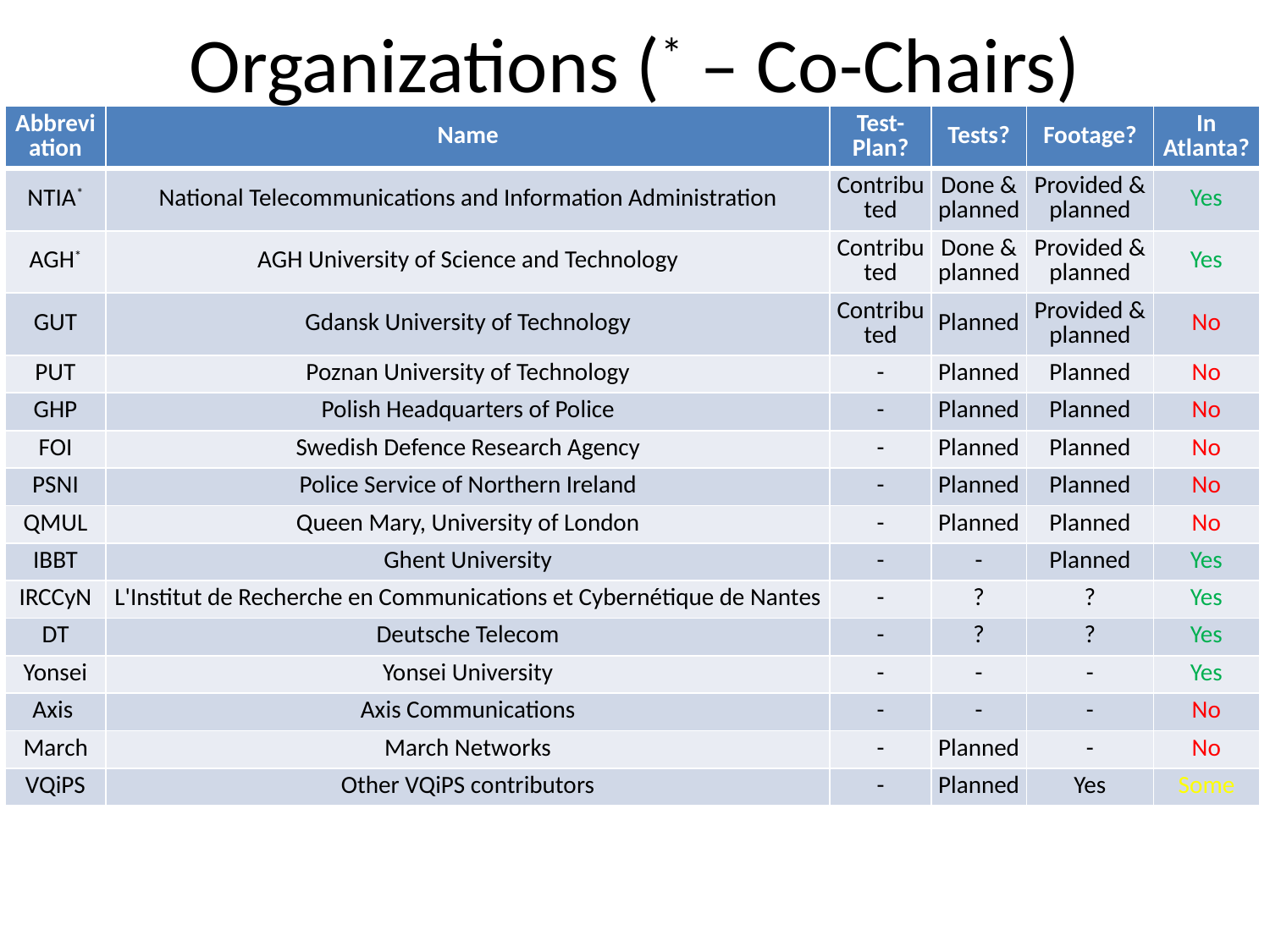

# Organizations (* – Co-Chairs)
| Abbreviation | Name | Test-Plan? | Tests? | Footage? | In Atlanta? |
| --- | --- | --- | --- | --- | --- |
| NTIA\* | National Telecommunications and Information Administration | Contributed | Done & planned | Provided & planned | Yes |
| AGH\* | AGH University of Science and Technology | Contributed | Done & planned | Provided & planned | Yes |
| GUT | Gdansk University of Technology | Contributed | Planned | Provided & planned | No |
| PUT | Poznan University of Technology | - | Planned | Planned | No |
| GHP | Polish Headquarters of Police | - | Planned | Planned | No |
| FOI | Swedish Defence Research Agency | - | Planned | Planned | No |
| PSNI | Police Service of Northern Ireland | - | Planned | Planned | No |
| QMUL | Queen Mary, University of London | - | Planned | Planned | No |
| IBBT | Ghent University | - | - | Planned | Yes |
| IRCCyN | L'Institut de Recherche en Communications et Cybernétique de Nantes | - | ? | ? | Yes |
| DT | Deutsche Telecom | - | ? | ? | Yes |
| Yonsei | Yonsei University | - | - | - | Yes |
| Axis | Axis Communications | - | - | - | No |
| March | March Networks | - | Planned | - | No |
| VQiPS | Other VQiPS contributors | - | Planned | Yes | Some |